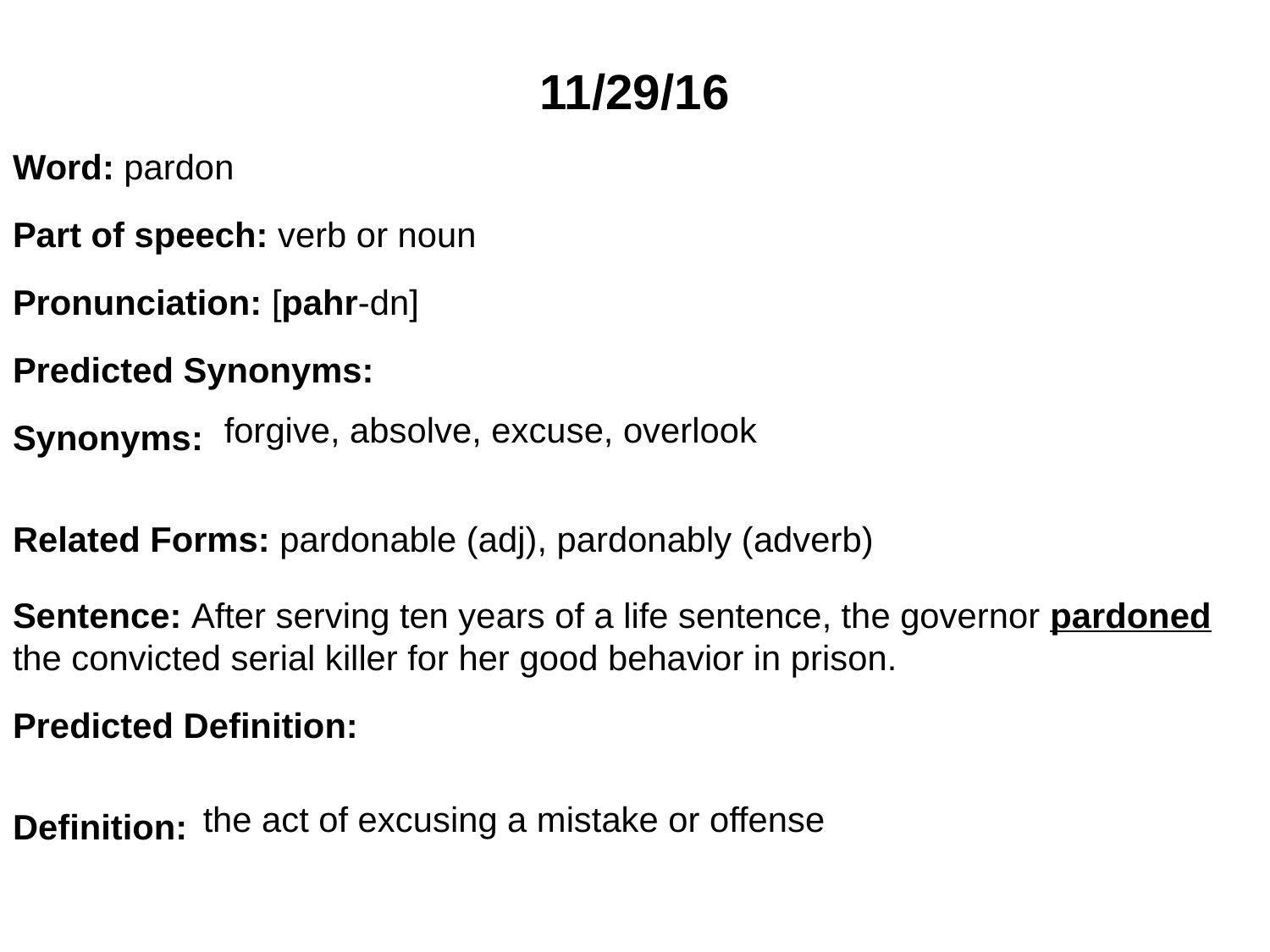

11/29/16

Word: pardon

Part of speech: verb or noun

Pronunciation: [pahr-dn]

Predicted Synonyms:

Synonyms:

Related Forms: pardonable (adj), pardonably (adverb)

Sentence: After serving ten years of a life sentence, the governor pardoned the convicted serial killer for her good behavior in prison.

Predicted Definition:

Definition:

forgive, absolve, excuse, overlook
the act of excusing a mistake or offense